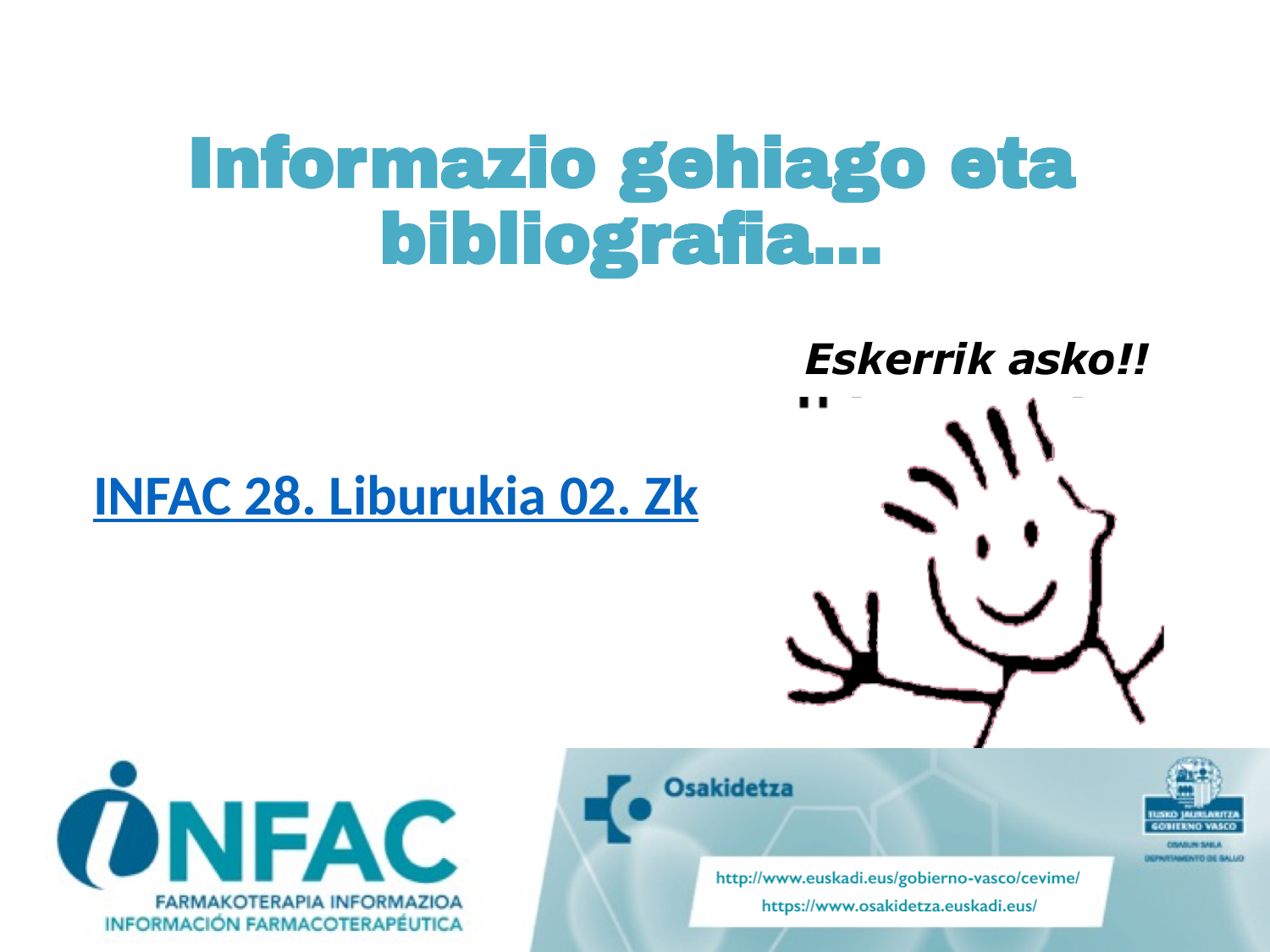

Informazio gehiago eta bibliografia…
INFAC 28. Liburukia 02. Zk